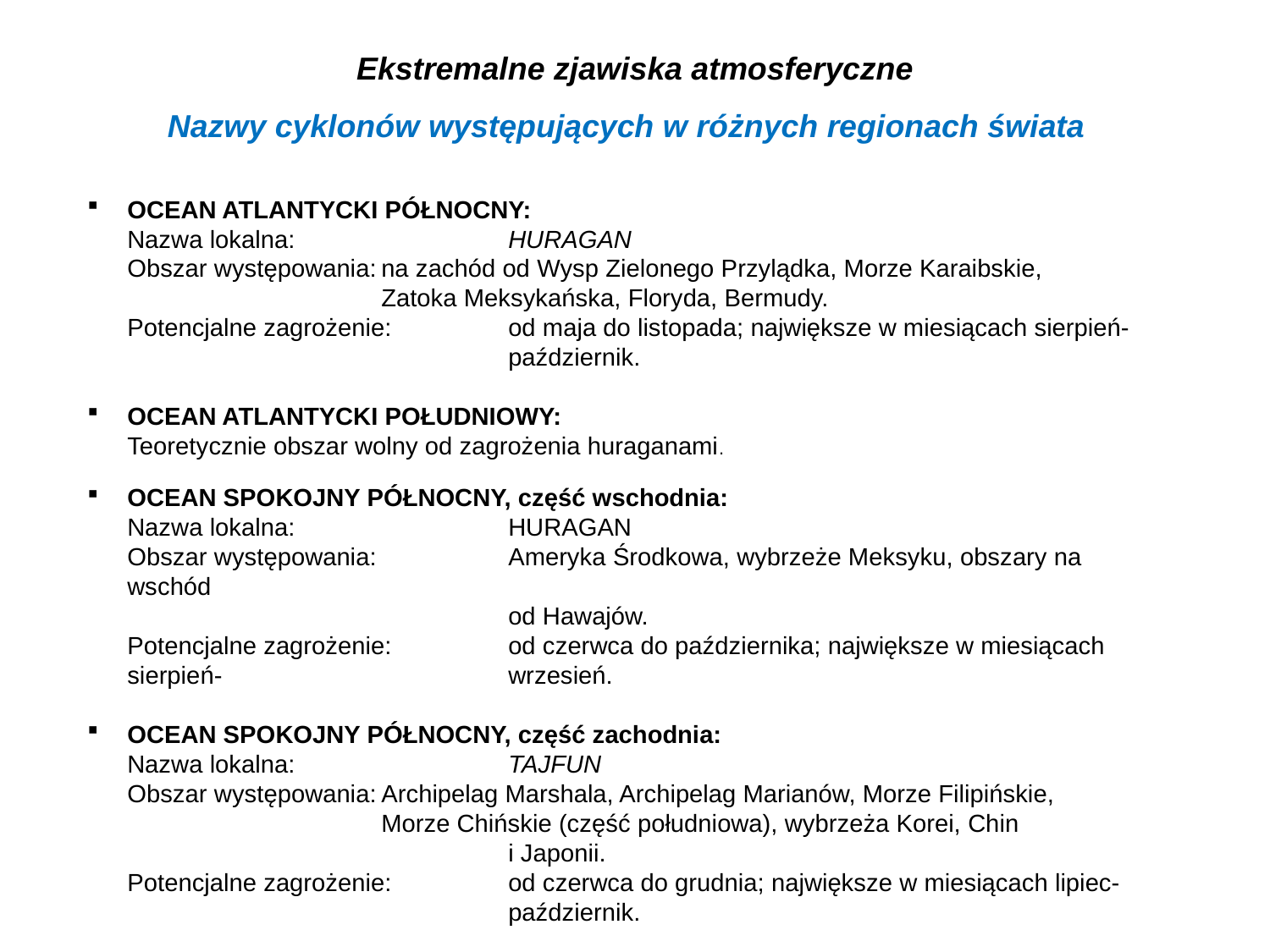

# Ekstremalne zjawiska atmosferyczne
Nazwy cyklonów występujących w różnych regionach świata

OCEAN ATLANTYCKI PÓŁNOCNY:
Nazwa lokalna: 		HURAGAN
Obszar występowania:	na zachód od Wysp Zielonego Przylądka, Morze Karaibskie, 			Zatoka Meksykańska, Floryda, Bermudy.
Potencjalne zagrożenie:	od maja do listopada; największe w miesiącach sierpień-				październik.

OCEAN ATLANTYCKI POŁUDNIOWY:
Teoretycznie obszar wolny od zagrożenia huraganami.

OCEAN SPOKOJNY PÓŁNOCNY, część wschodnia:
Nazwa lokalna: 		HURAGAN
Obszar występowania: 	Ameryka Środkowa, wybrzeże Meksyku, obszary na wschód
			od Hawajów.
Potencjalne zagrożenie:	od czerwca do października; największe w miesiącach sierpień-			wrzesień.

OCEAN SPOKOJNY PÓŁNOCNY, część zachodnia:
Nazwa lokalna:		TAJFUN
Obszar występowania:	Archipelag Marshala, Archipelag Marianów, Morze Filipińskie, 			Morze Chińskie (część południowa), wybrzeża Korei, Chin
			i Japonii.
Potencjalne zagrożenie:	od czerwca do grudnia; największe w miesiącach lipiec-				październik.